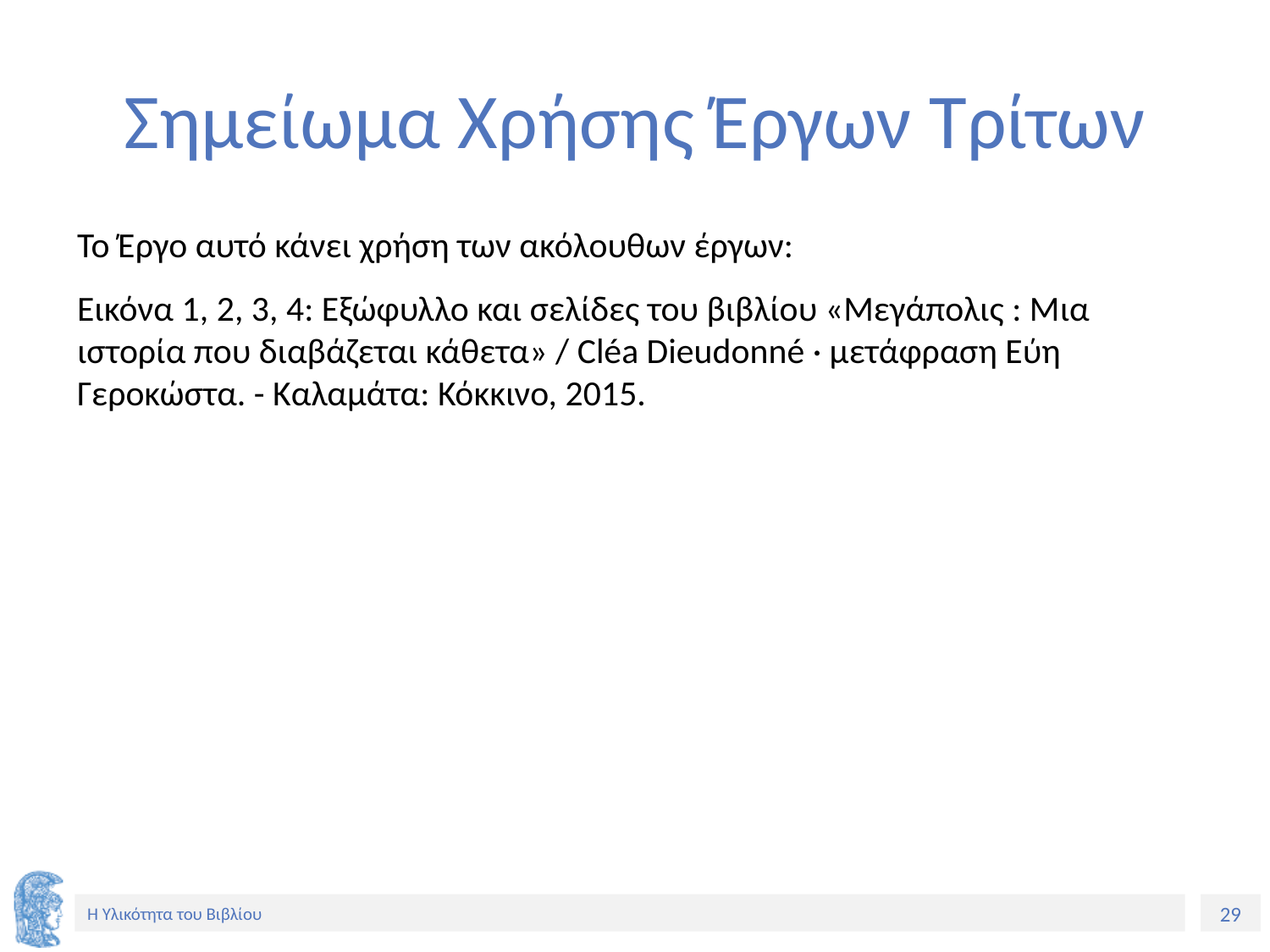

# Σημείωμα Χρήσης Έργων Τρίτων
Το Έργο αυτό κάνει χρήση των ακόλουθων έργων:
Εικόνα 1, 2, 3, 4: Εξώφυλλο και σελίδες του βιβλίου «Μεγάπολις : Μια ιστορία που διαβάζεται κάθετα» / Cléa Dieudonné · μετάφραση Εύη Γεροκώστα. - Καλαμάτα: Κόκκινο, 2015.